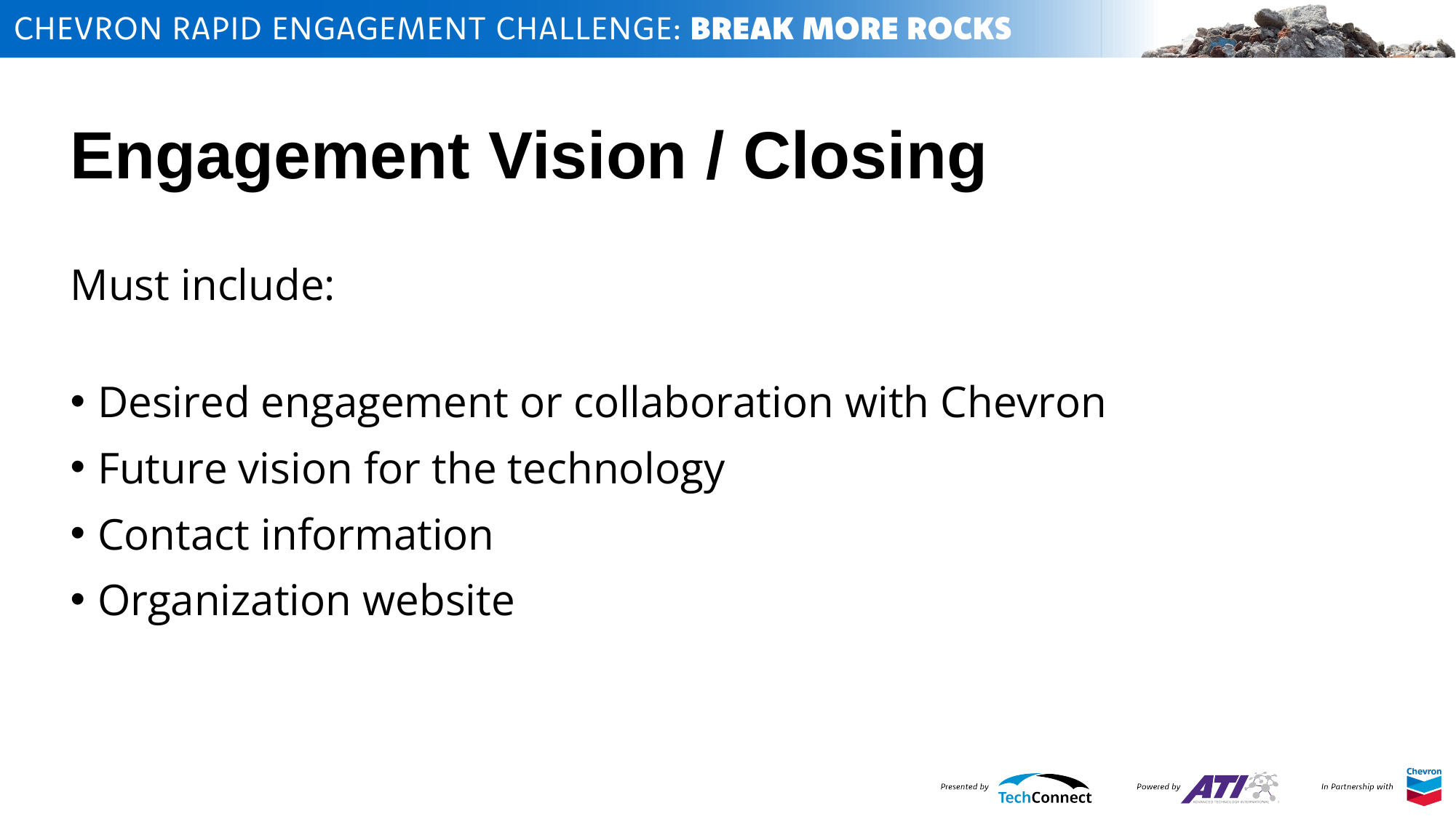

# Engagement Vision / Closing
Must include:
Desired engagement or collaboration with Chevron
Future vision for the technology
Contact information
Organization website